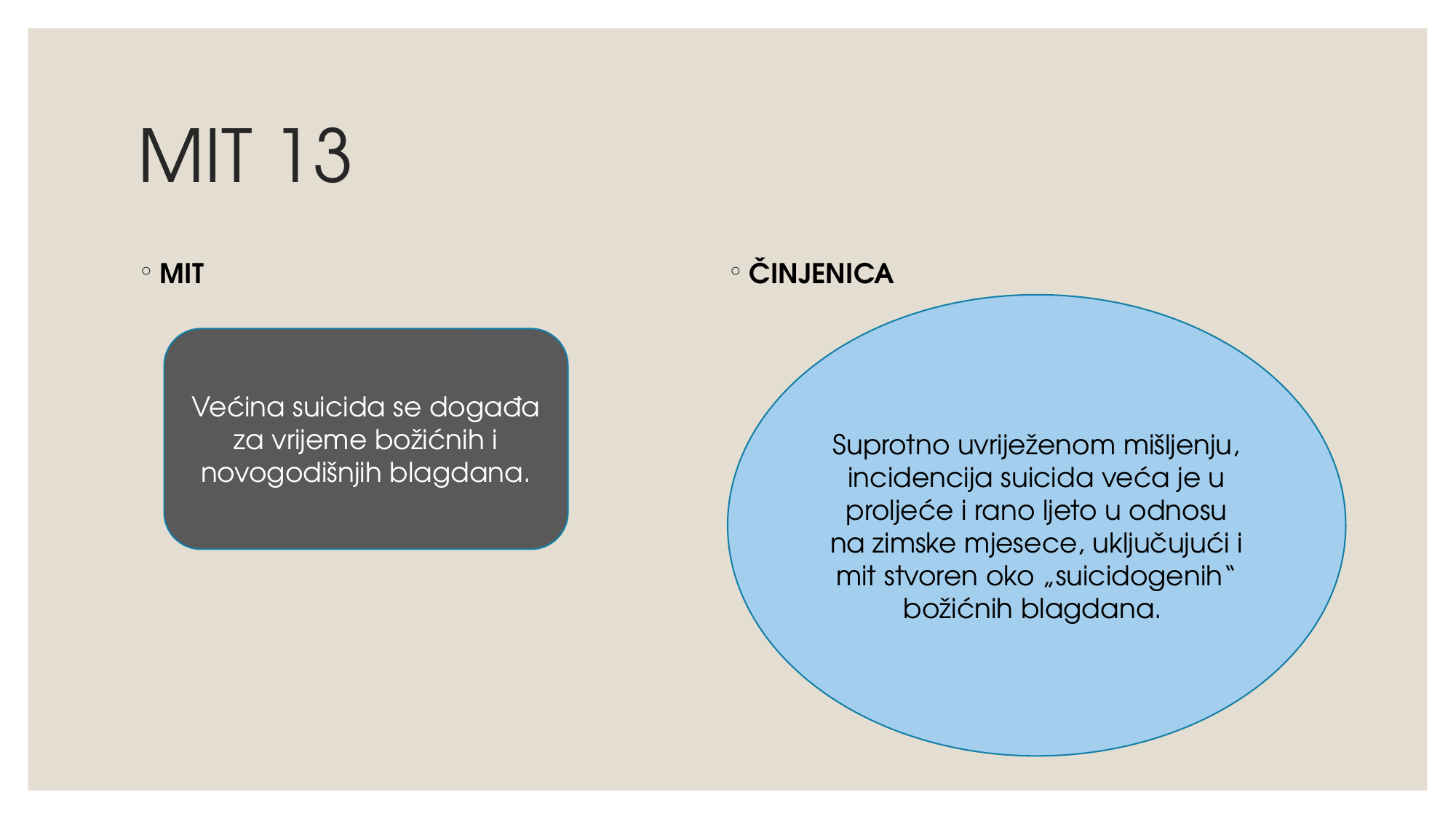

# MIT 13
MIT

ČINJENICA
Suprotno uvriježenom mišljenju, incidencija suicida veća je u proljeće i rano ljeto u odnosu na zimske mjesece, uključujući i mit stvoren oko „suicidogenih“ božićnih blagdana.
Većina suicida se događa za vrijeme božićnih i novogodišnjih blagdana.